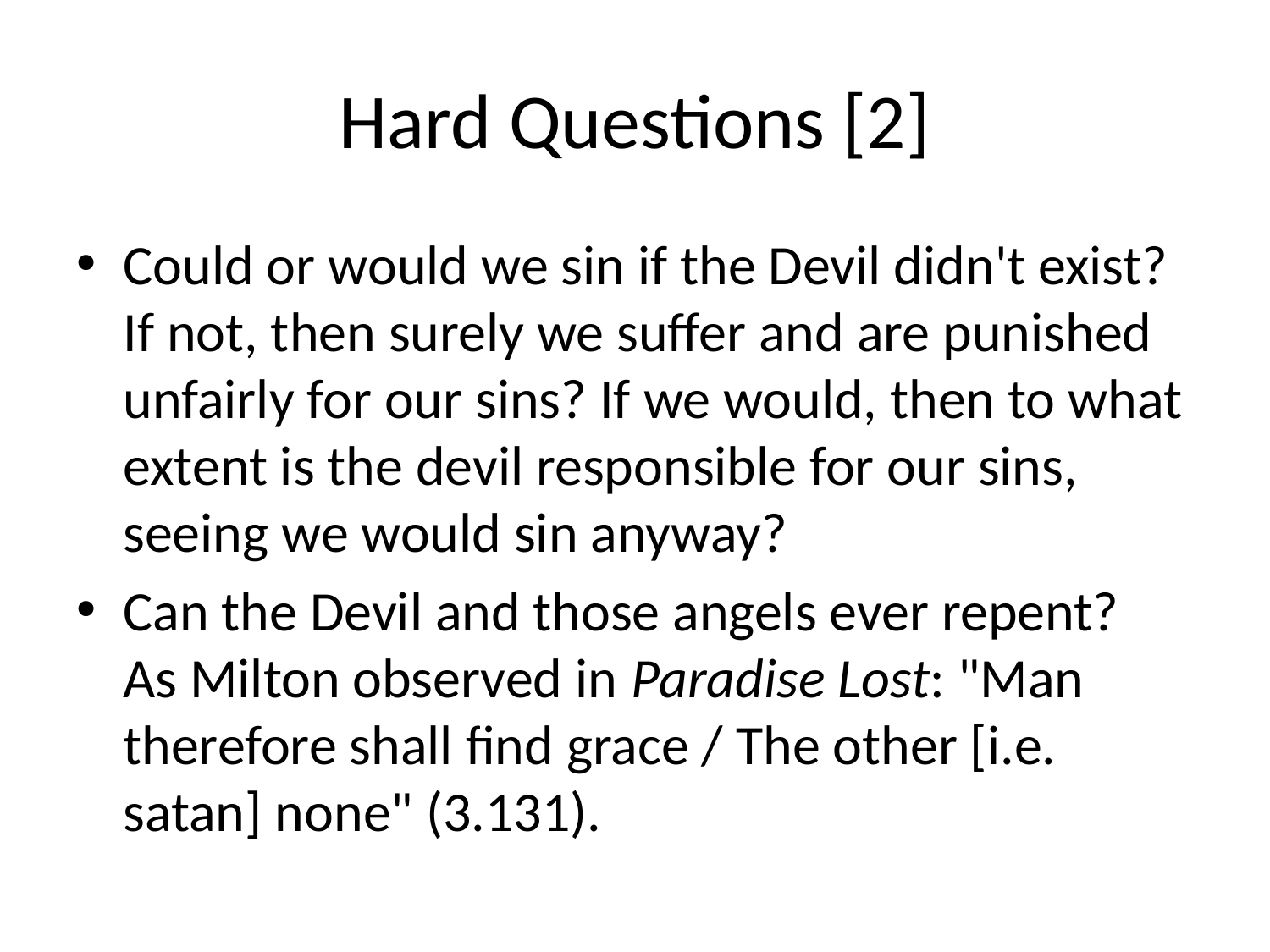

# Hard Questions [2]
Could or would we sin if the Devil didn't exist? If not, then surely we suffer and are punished unfairly for our sins? If we would, then to what extent is the devil responsible for our sins, seeing we would sin anyway?
Can the Devil and those angels ever repent?  As Milton observed in Paradise Lost: "Man therefore shall find grace / The other [i.e. satan] none" (3.131).